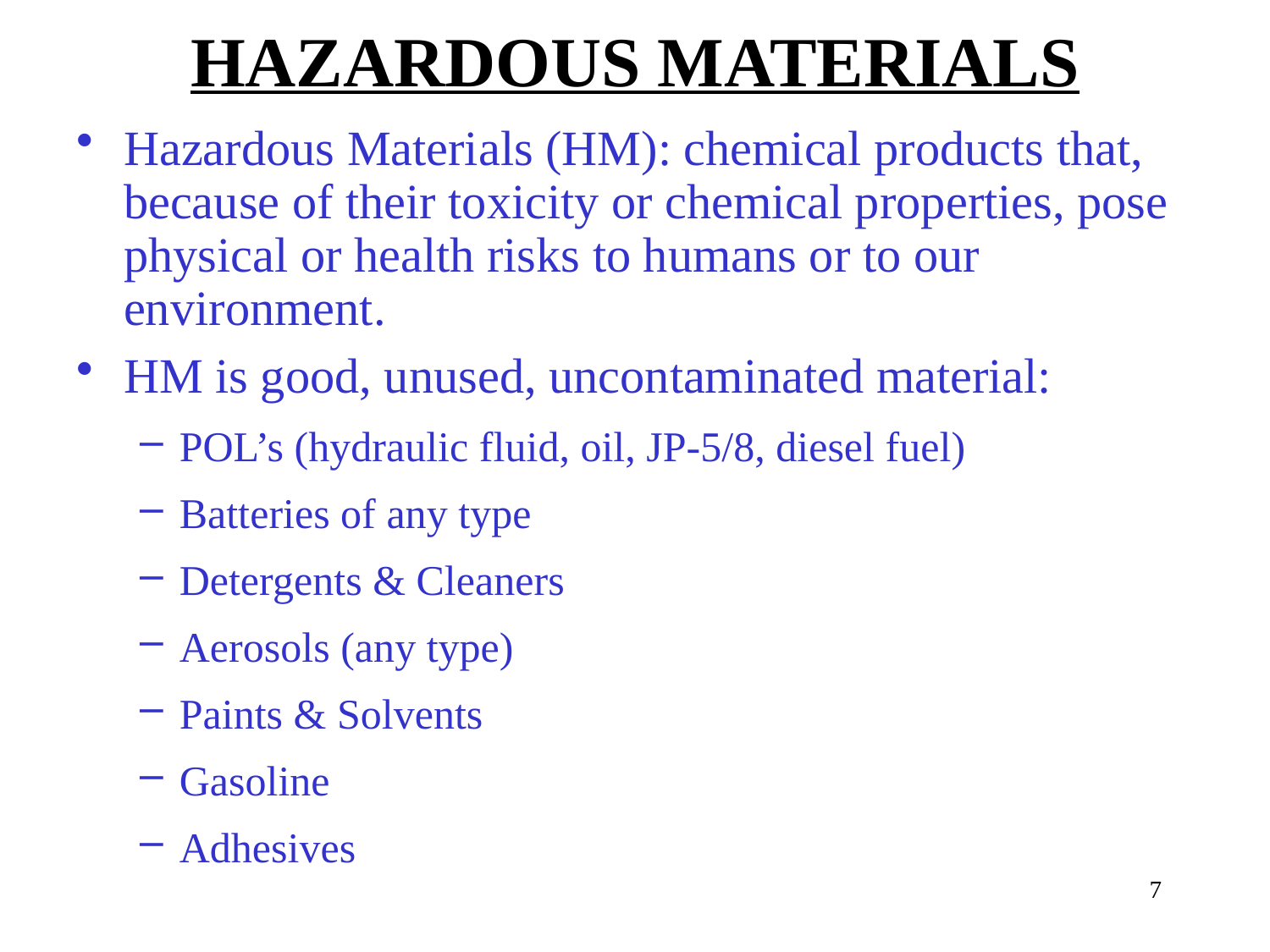

# HAZARDOUS MATERIALS
Hazardous Materials (HM): chemical products that, because of their toxicity or chemical properties, pose physical or health risks to humans or to our environment.
HM is good, unused, uncontaminated material:
POL’s (hydraulic fluid, oil, JP-5/8, diesel fuel)
Batteries of any type
Detergents & Cleaners
Aerosols (any type)
Paints & Solvents
Gasoline
Adhesives
7